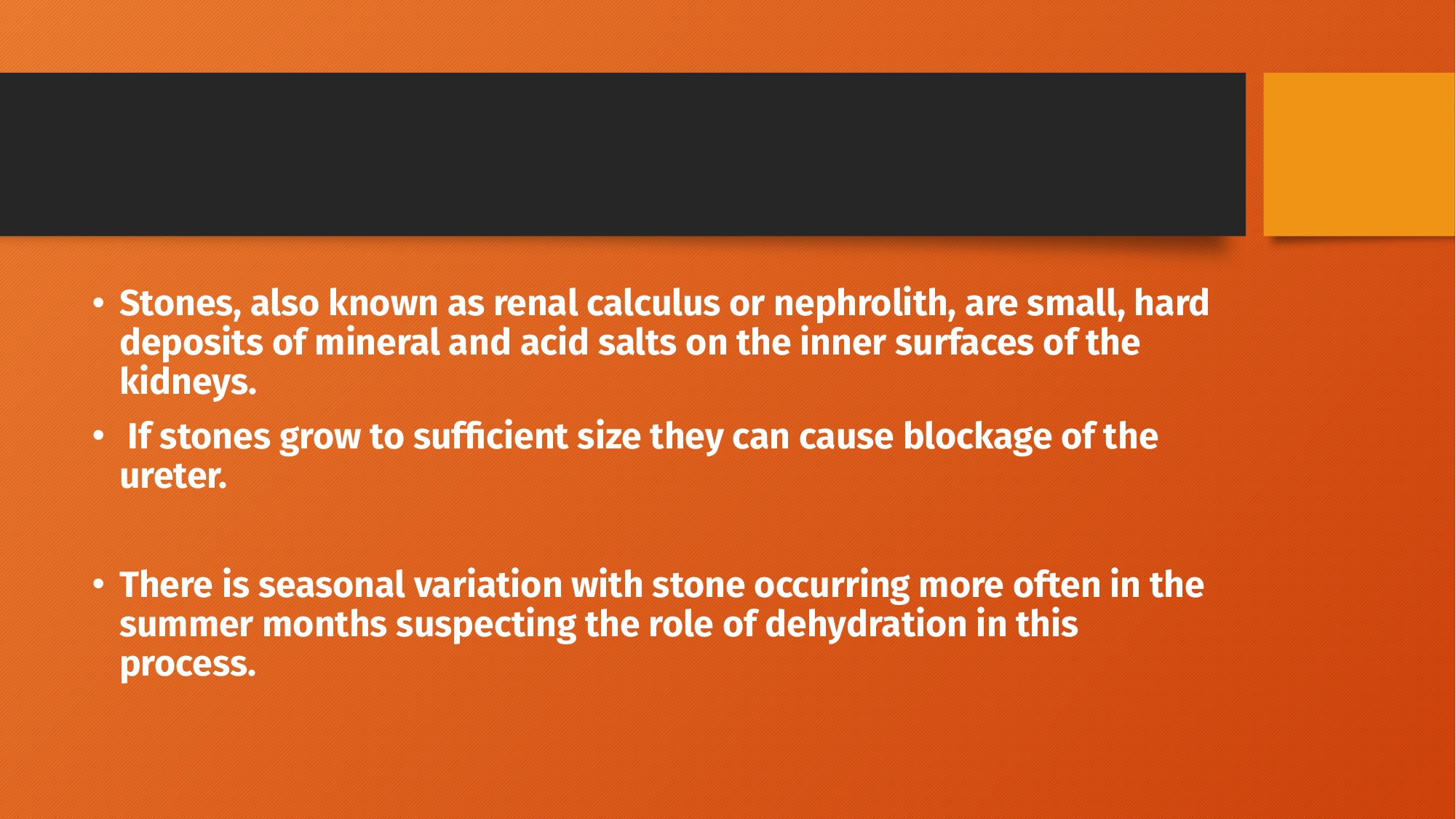

#
Stones, also known as renal calculus or nephrolith, are small, hard deposits of mineral and acid salts on the inner surfaces of the kidneys.
 If stones grow to sufficient size they can cause blockage of the ureter.

There is seasonal variation with stone occurring more often in the summer months suspecting the role of dehydration in this process.